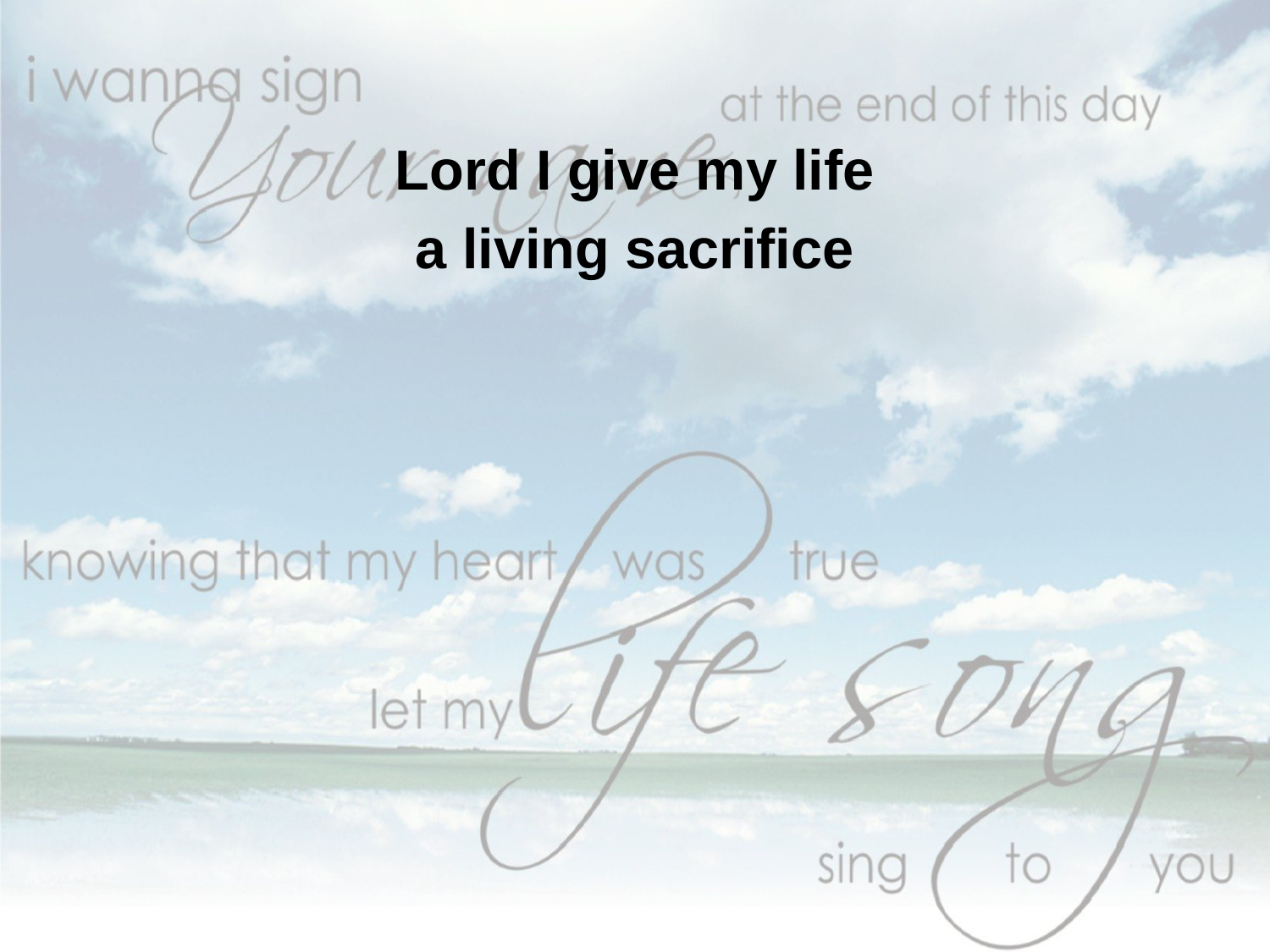

Lord I give my life
a living sacrifice